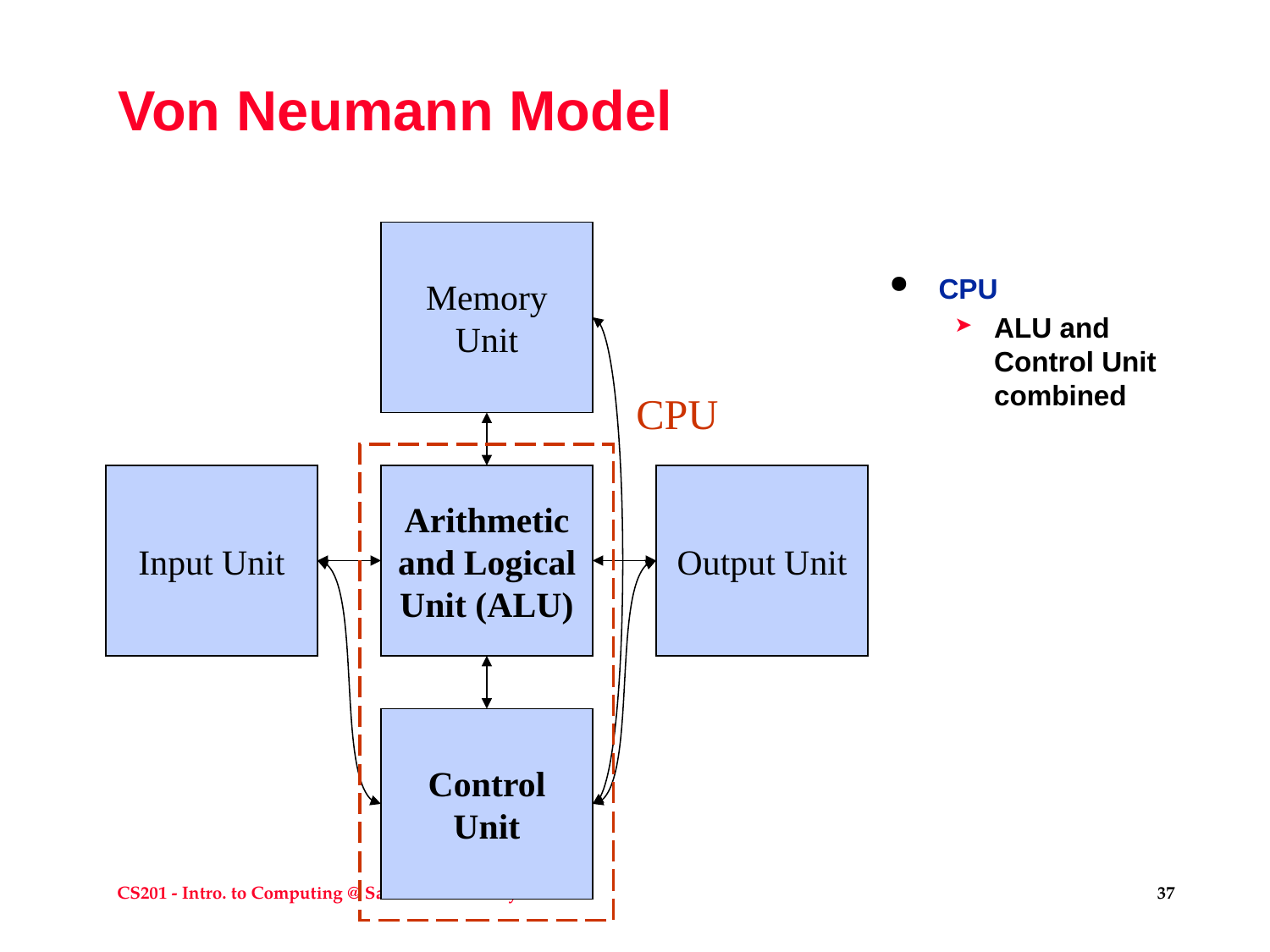

# Von Neumann Model
Memory Unit
CPU
ALU and Control Unit combined
CPU

Input Unit
Arithmetic and Logical Unit (ALU)
Output Unit
Control Unit